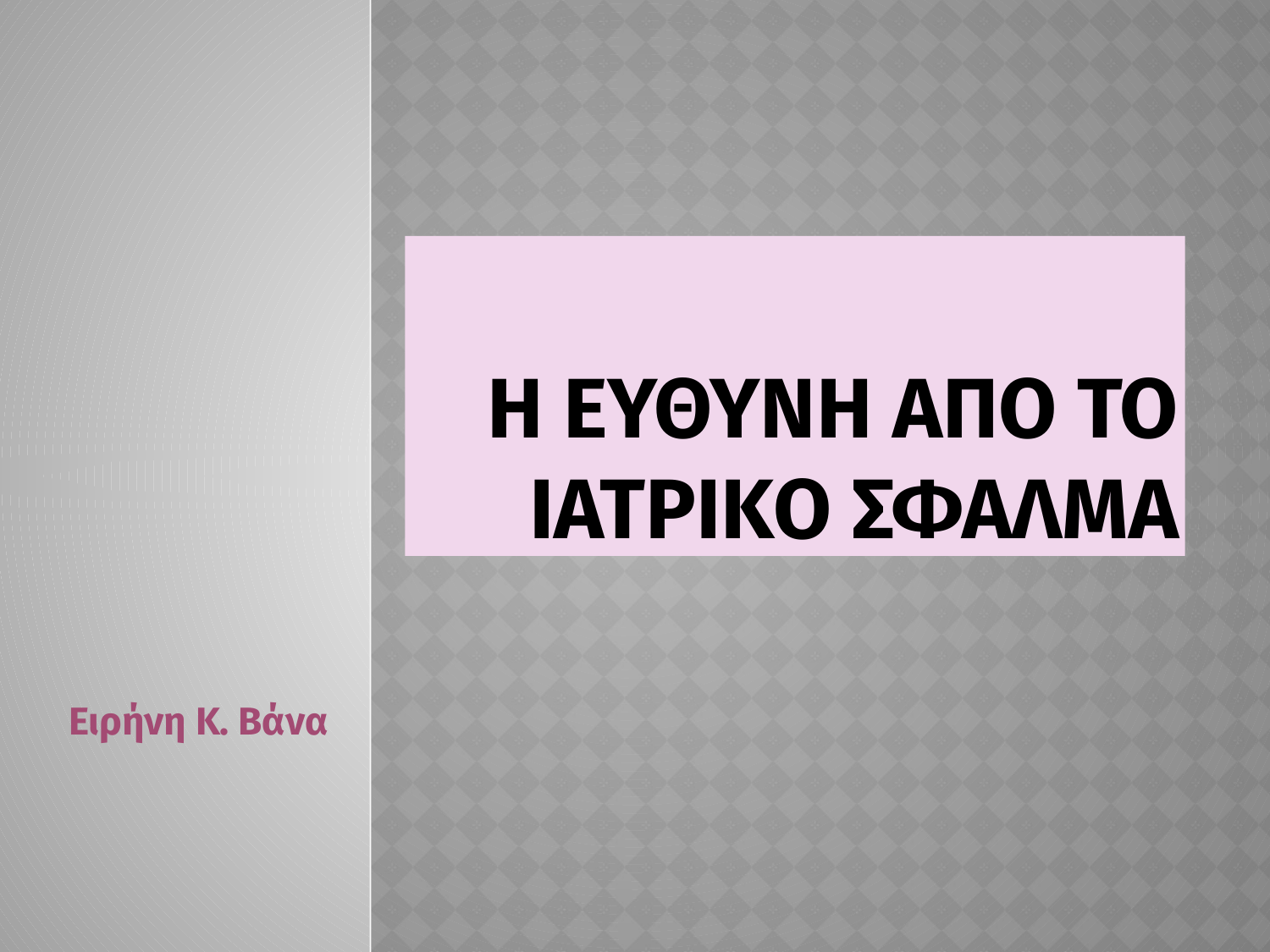

# Η ΕΥΘΥΝΗ ΑΠΟ ΤΟ ΙΑΤΡΙΚΟ ΣΦΑΛΜΑ
Ειρήνη Κ. Βάνα